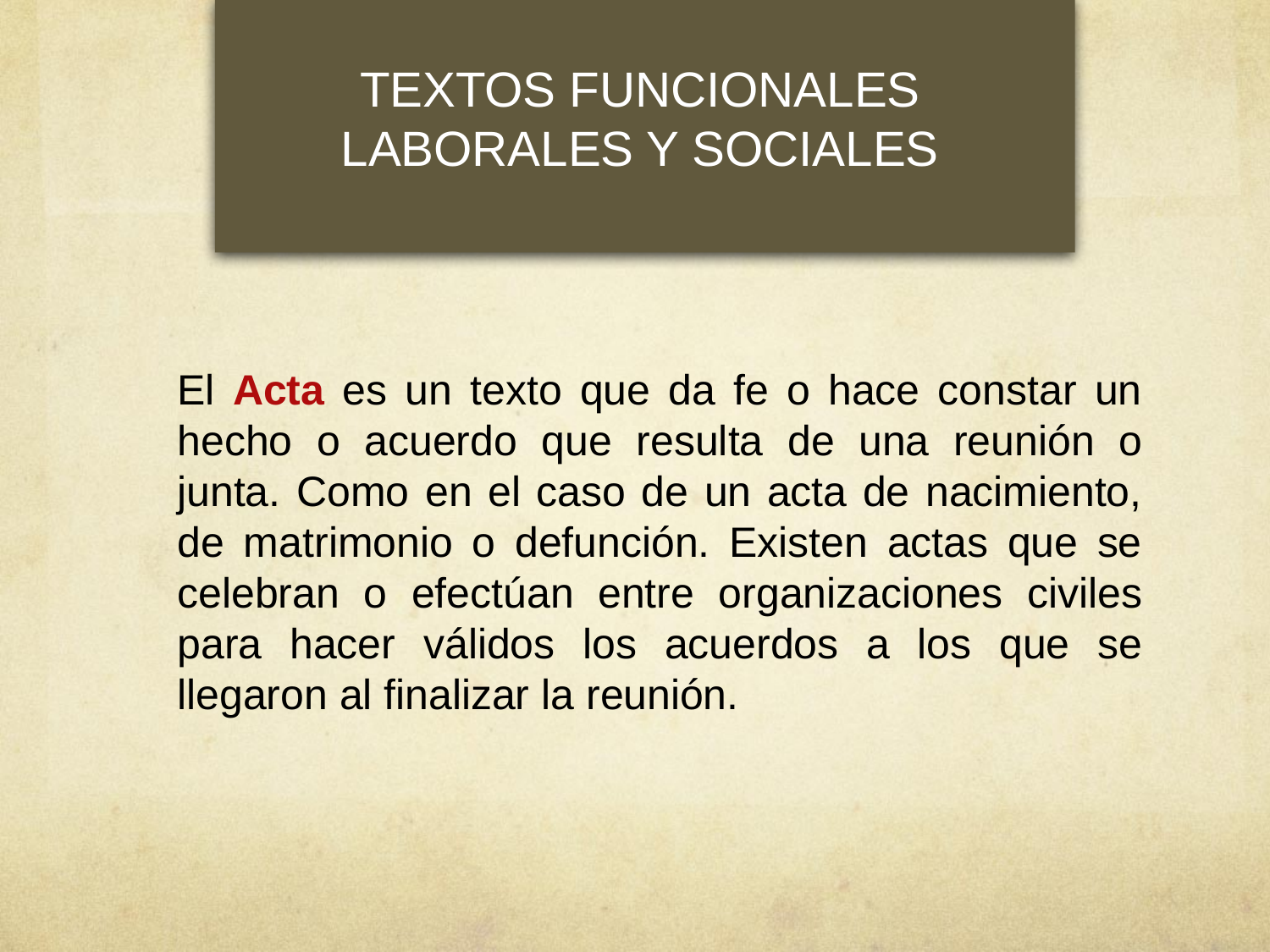

# TEXTOS FUNCIONALES LABORALES Y SOCIALES

El Acta es un texto que da fe o hace constar un hecho o acuerdo que resulta de una reunión o junta. Como en el caso de un acta de nacimiento, de matrimonio o defunción. Existen actas que se celebran o efectúan entre organizaciones civiles para hacer válidos los acuerdos a los que se llegaron al finalizar la reunión.